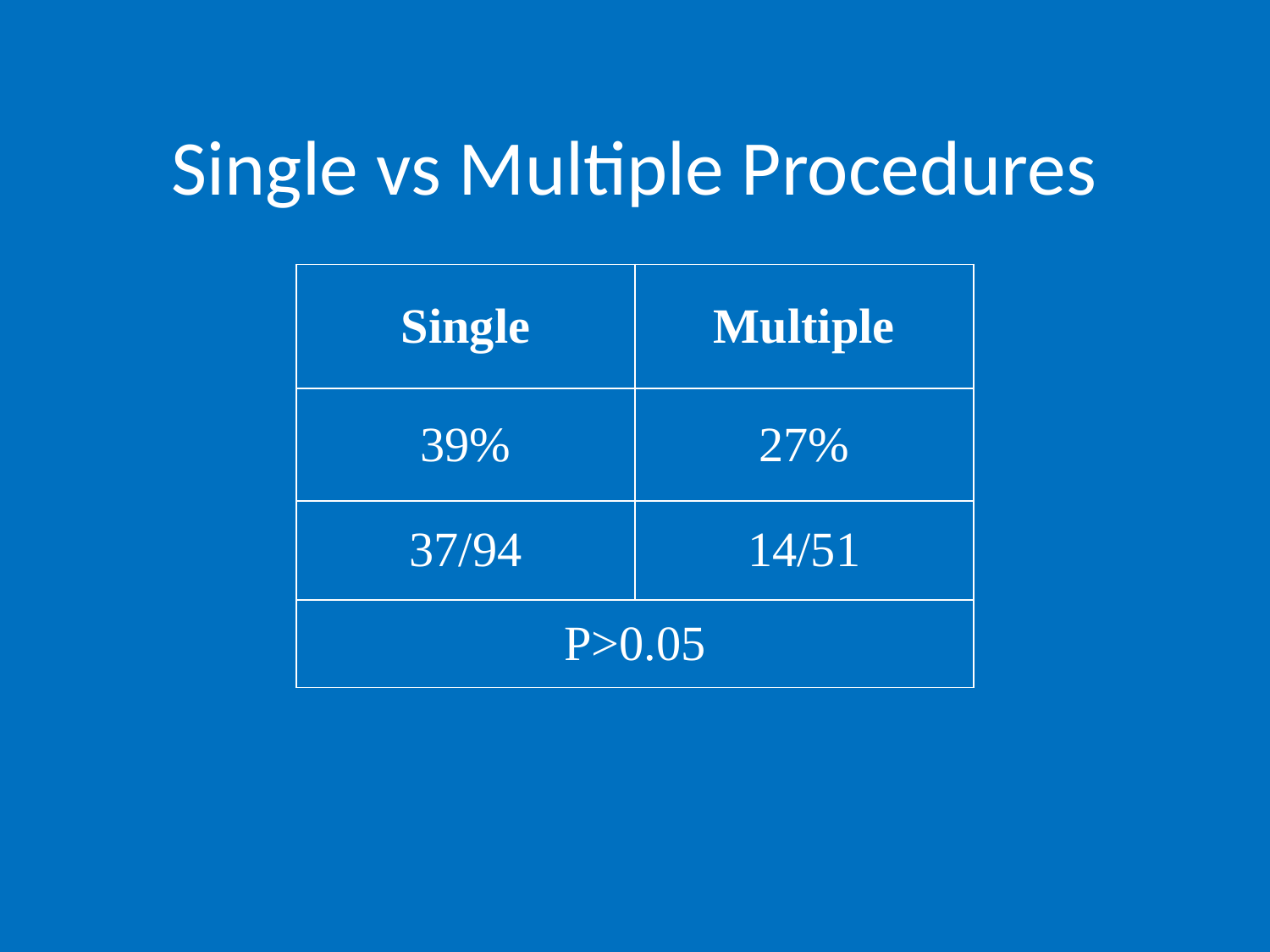

# Single vs Multiple Procedures
| Single | Multiple |
| --- | --- |
| 39% | 27% |
| 37/94 | 14/51 |
| P>0.05 |  |